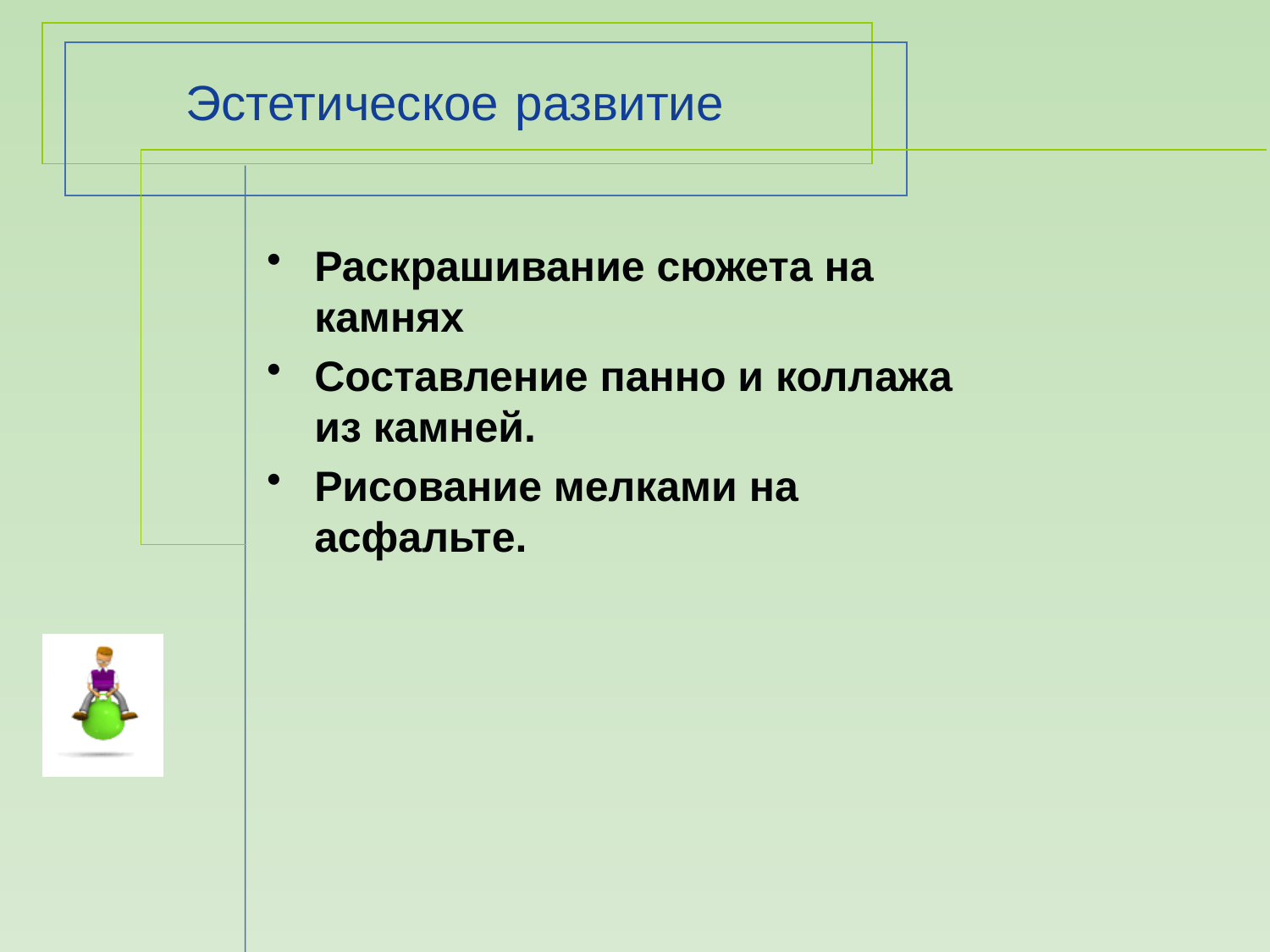

# Эстетическое развитие
Раскрашивание сюжета на  камнях
Составление панно и коллажа из камней.
Рисование мелками на асфальте.